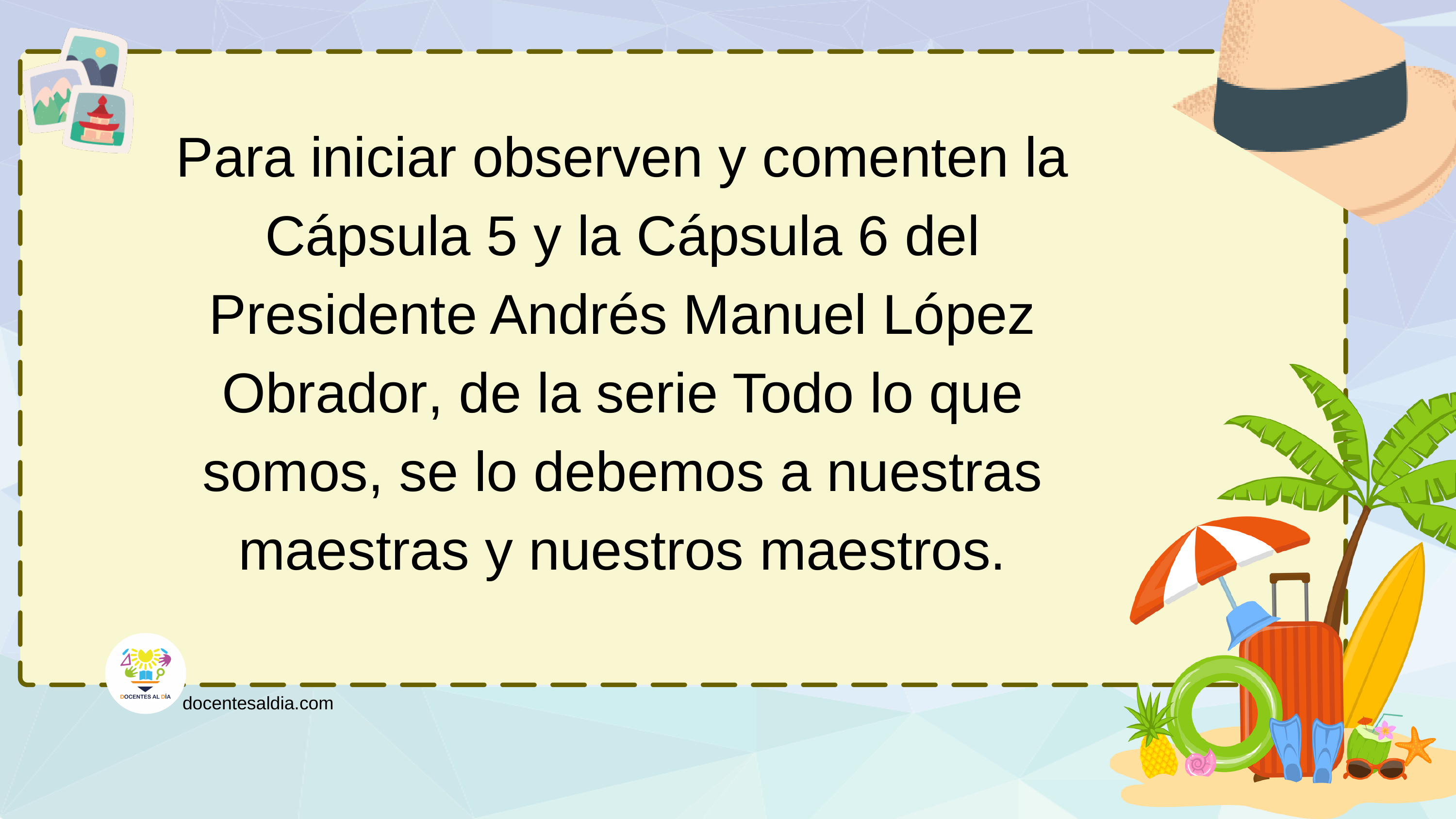

Para iniciar observen y comenten la Cápsula 5 y la Cápsula 6 del Presidente Andrés Manuel López Obrador, de la serie Todo lo que somos, se lo debemos a nuestras maestras y nuestros maestros.

docentesaldia.com